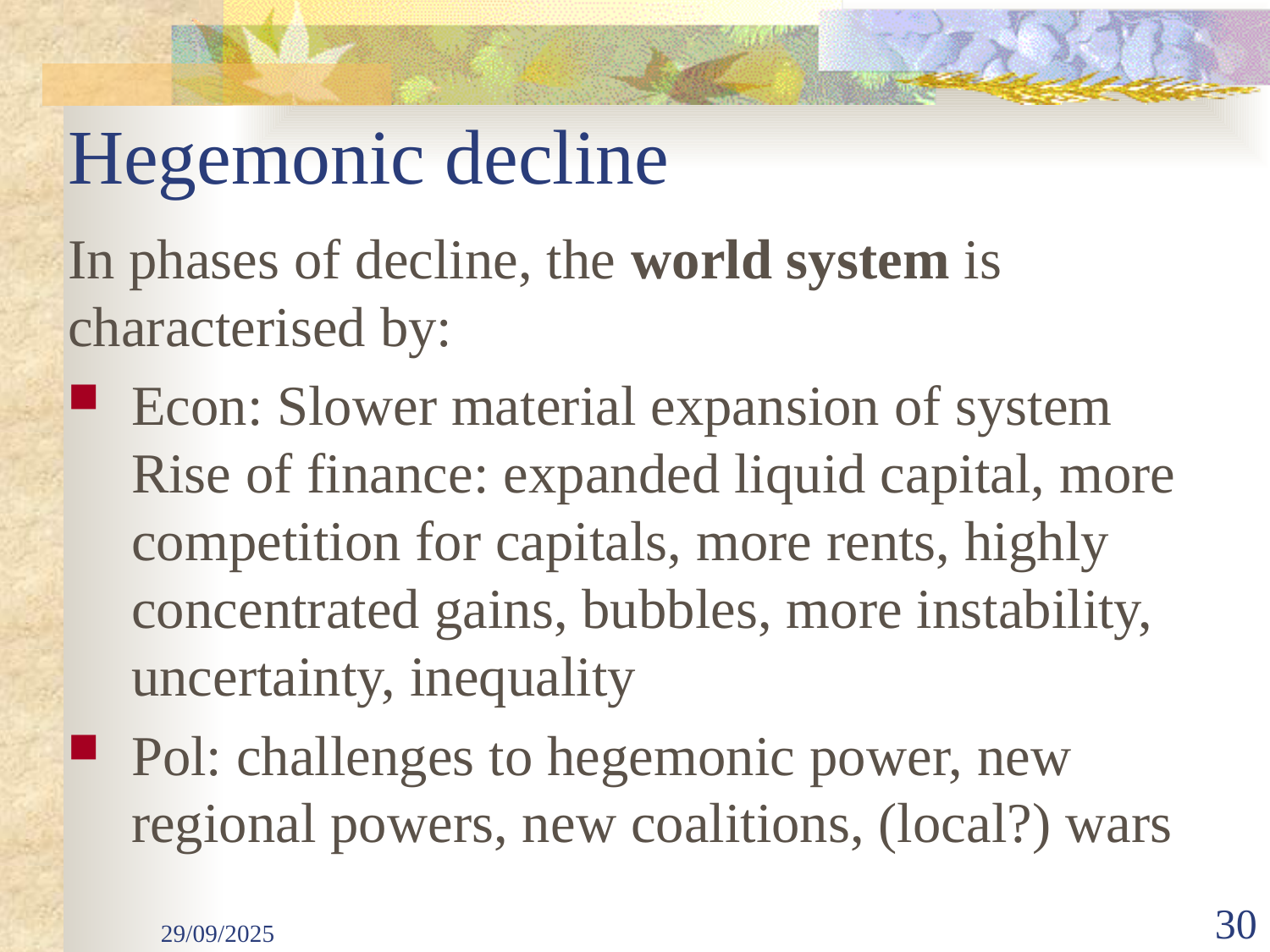

# Hegemonic decline
In phases of decline, the world system is characterised by:
Econ: Slower material expansion of system  Rise of finance: expanded liquid capital, more competition for capitals, more rents, highly concentrated gains, bubbles, more instability, uncertainty, inequality
Pol: challenges to hegemonic power, new regional powers, new coalitions, (local?) wars

29/09/2025
30